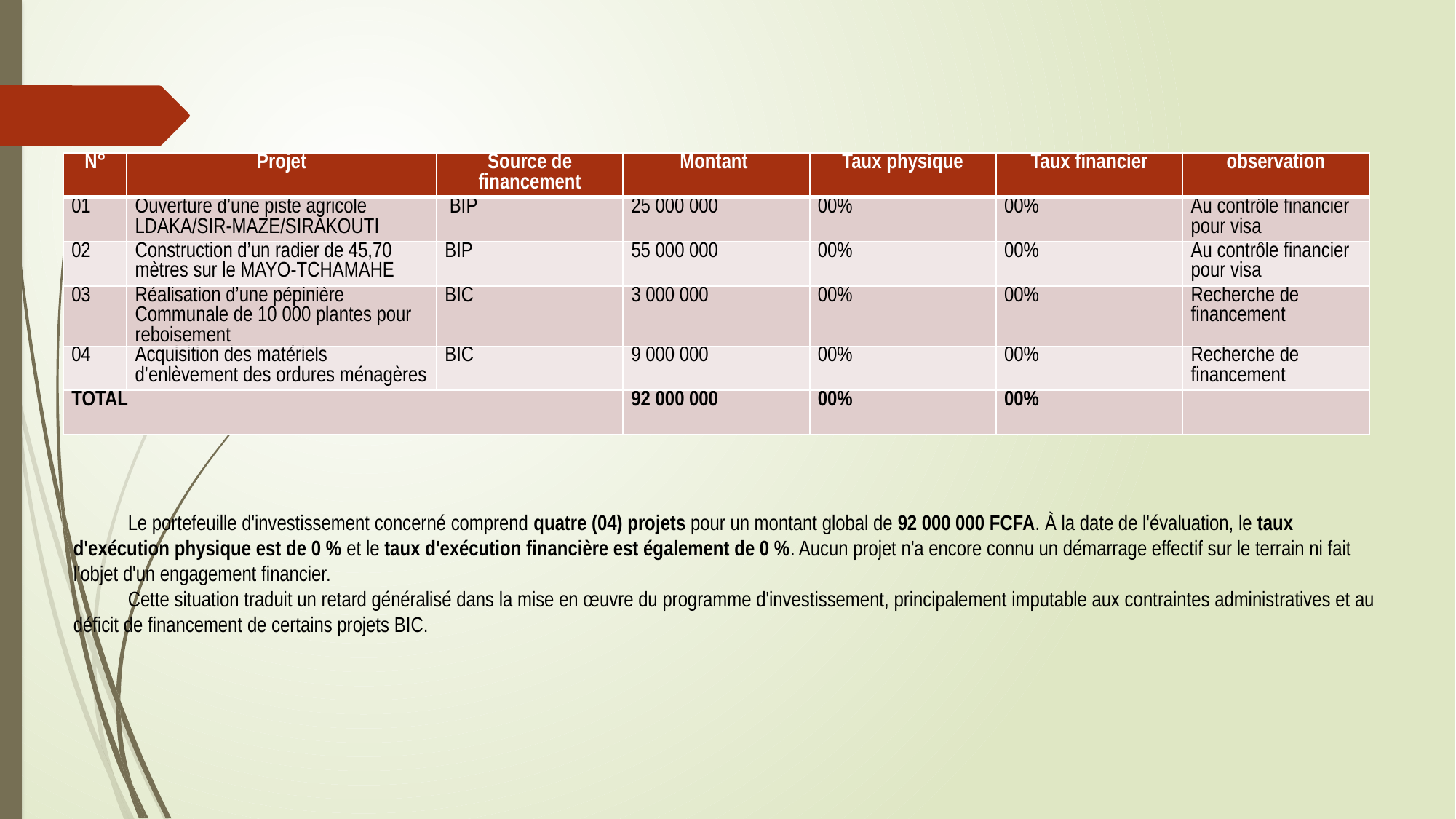

#
| N° | Projet | Source de financement | Montant | Taux physique | Taux financier | observation |
| --- | --- | --- | --- | --- | --- | --- |
| 01 | Ouverture d’une piste agricole LDAKA/SIR-MAZE/SIRAKOUTI | BIP | 25 000 000 | 00% | 00% | Au contrôle financier pour visa |
| 02 | Construction d’un radier de 45,70 mètres sur le MAYO-TCHAMAHE | BIP | 55 000 000 | 00% | 00% | Au contrôle financier pour visa |
| 03 | Réalisation d’une pépinière Communale de 10 000 plantes pour reboisement | BIC | 3 000 000 | 00% | 00% | Recherche de financement |
| 04 | Acquisition des matériels d’enlèvement des ordures ménagères | BIC | 9 000 000 | 00% | 00% | Recherche de financement |
| TOTAL |  |  | 92 000 000 | 00% | 00% |  |
Le portefeuille d'investissement concerné comprend quatre (04) projets pour un montant global de 92 000 000 FCFA. À la date de l'évaluation, le taux d'exécution physique est de 0 % et le taux d'exécution financière est également de 0 %. Aucun projet n'a encore connu un démarrage effectif sur le terrain ni fait l'objet d'un engagement financier.
Cette situation traduit un retard généralisé dans la mise en œuvre du programme d'investissement, principalement imputable aux contraintes administratives et au déficit de financement de certains projets BIC.